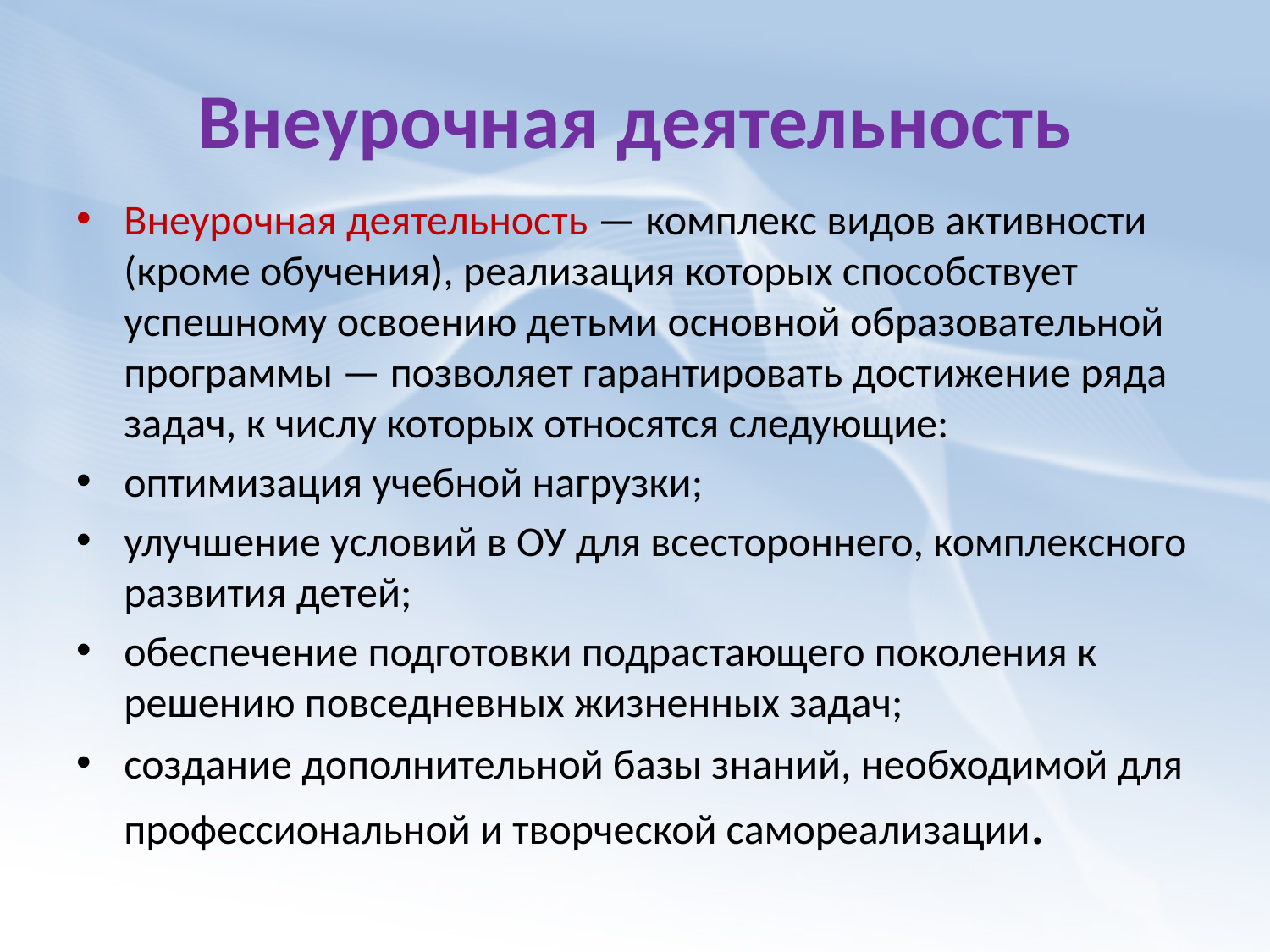

# Внеурочная деятельность
Внеурочная деятельность — комплекс видов активности (кроме обучения), реализация которых способствует успешному освоению детьми основной образовательной программы — позволяет гарантировать достижение ряда задач, к числу которых относятся следующие:
оптимизация учебной нагрузки;
улучшение условий в ОУ для всестороннего, комплексного развития детей;
обеспечение подготовки подрастающего поколения к решению повседневных жизненных задач;
создание дополнительной базы знаний, необходимой для профессиональной и творческой самореализации.